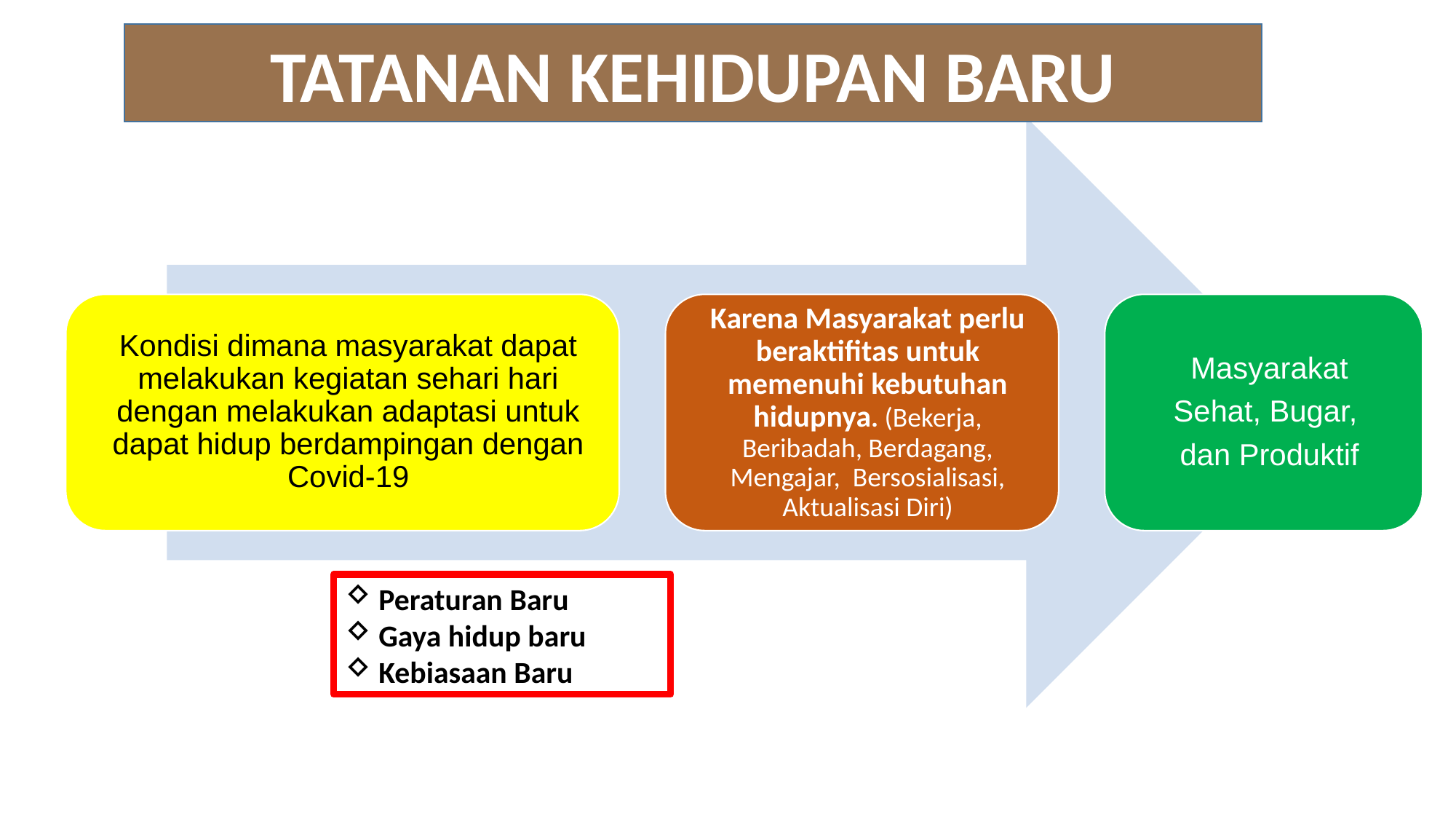

TATANAN KEHIDUPAN BARU
Kondisi dimana masyarakat dapat melakukan kegiatan sehari hari dengan melakukan adaptasi untuk dapat hidup berdampingan dengan Covid-19
Karena Masyarakat perlu beraktifitas untuk memenuhi kebutuhan hidupnya. (Bekerja, Beribadah, Berdagang, Mengajar,  Bersosialisasi, Aktualisasi Diri)
Masyarakat
Sehat, Bugar,
dan Produktif
Peraturan Baru
Gaya hidup baru
Kebiasaan Baru